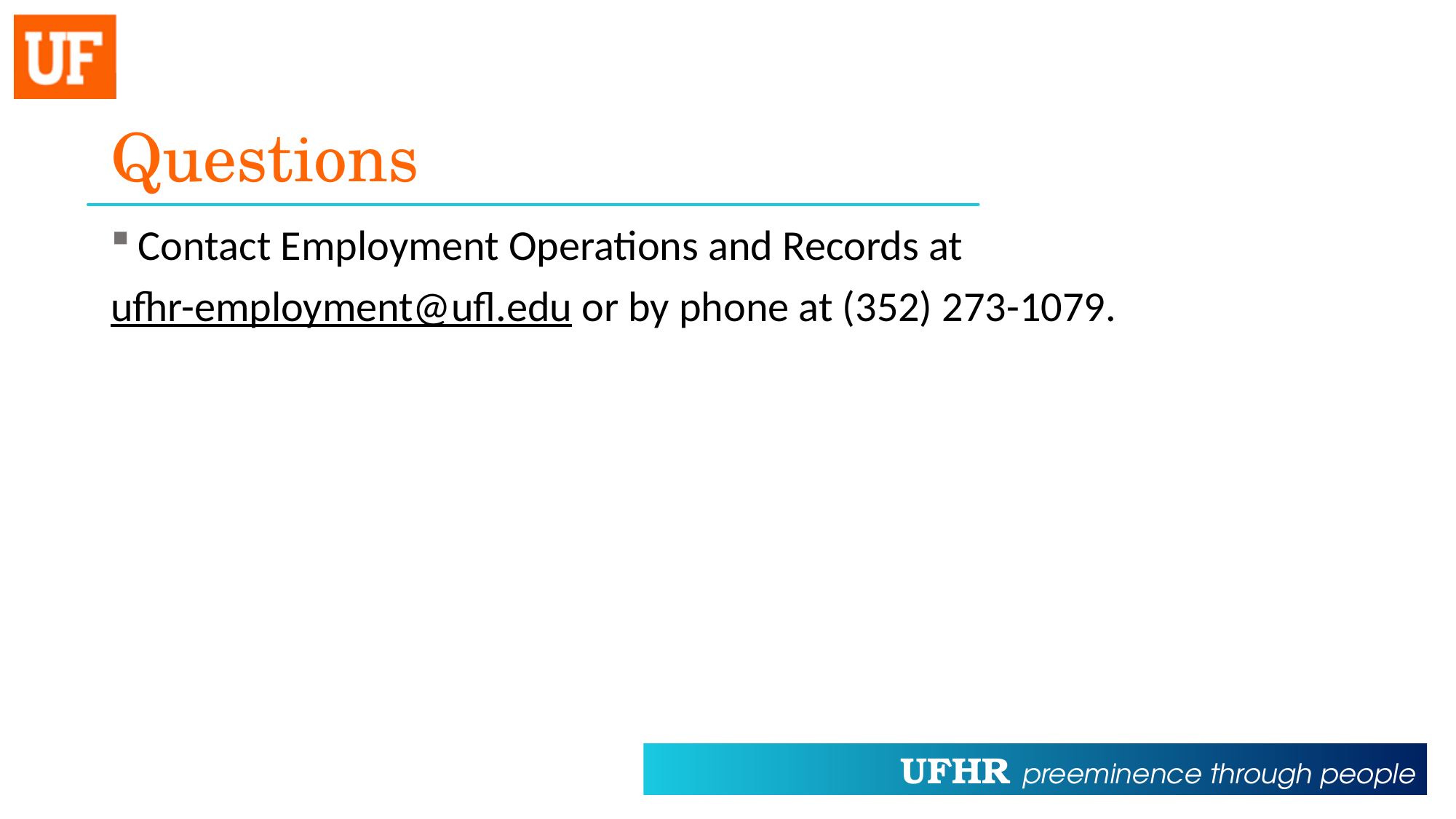

# Questions
Contact Employment Operations and Records at
ufhr-employment@ufl.edu or by phone at (352) 273-1079.